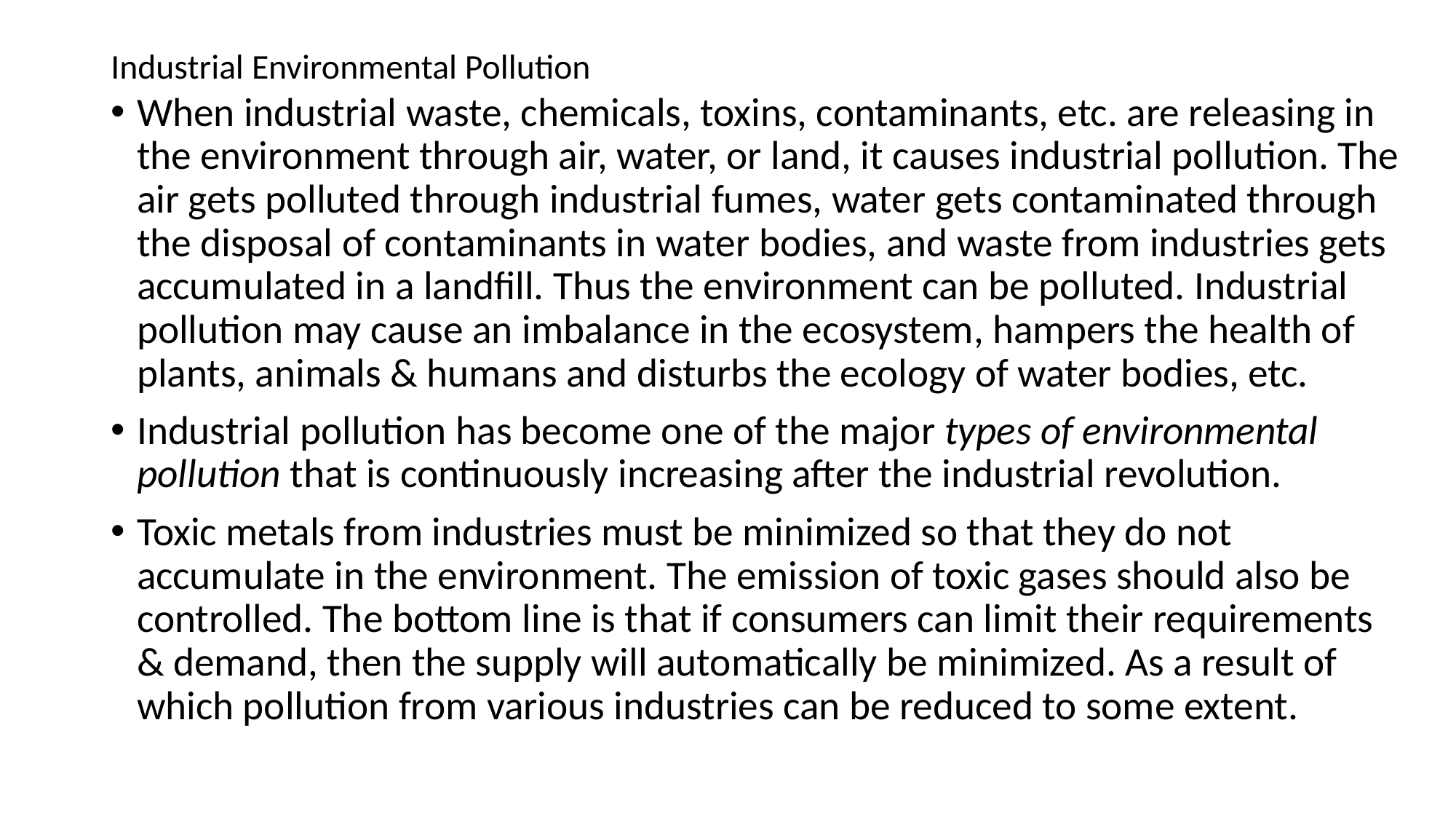

# Industrial Environmental Pollution
When industrial waste, chemicals, toxins, contaminants, etc. are releasing in the environment through air, water, or land, it causes industrial pollution. The air gets polluted through industrial fumes, water gets contaminated through the disposal of contaminants in water bodies, and waste from industries gets accumulated in a landfill. Thus the environment can be polluted. Industrial pollution may cause an imbalance in the ecosystem, hampers the health of plants, animals & humans and disturbs the ecology of water bodies, etc.
Industrial pollution has become one of the major types of environmental pollution that is continuously increasing after the industrial revolution.
Toxic metals from industries must be minimized so that they do not accumulate in the environment. The emission of toxic gases should also be controlled. The bottom line is that if consumers can limit their requirements & demand, then the supply will automatically be minimized. As a result of which pollution from various industries can be reduced to some extent.